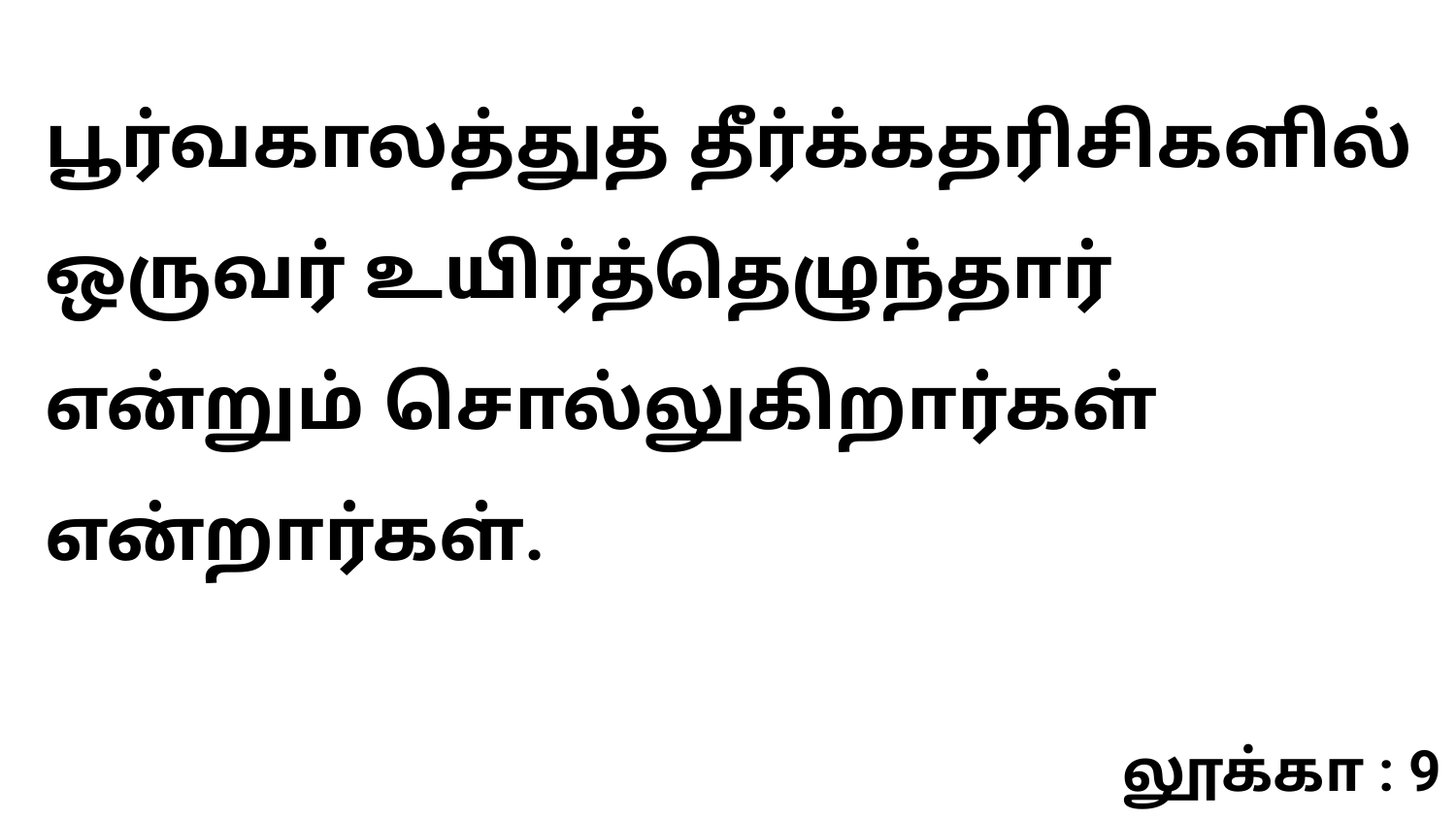

பூர்வகாலத்துத் தீர்க்கதரிசிகளில் ஒருவர் உயிர்த்தெழுந்தார் என்றும் சொல்லுகிறார்கள் என்றார்கள்.
லூக்கா : 9